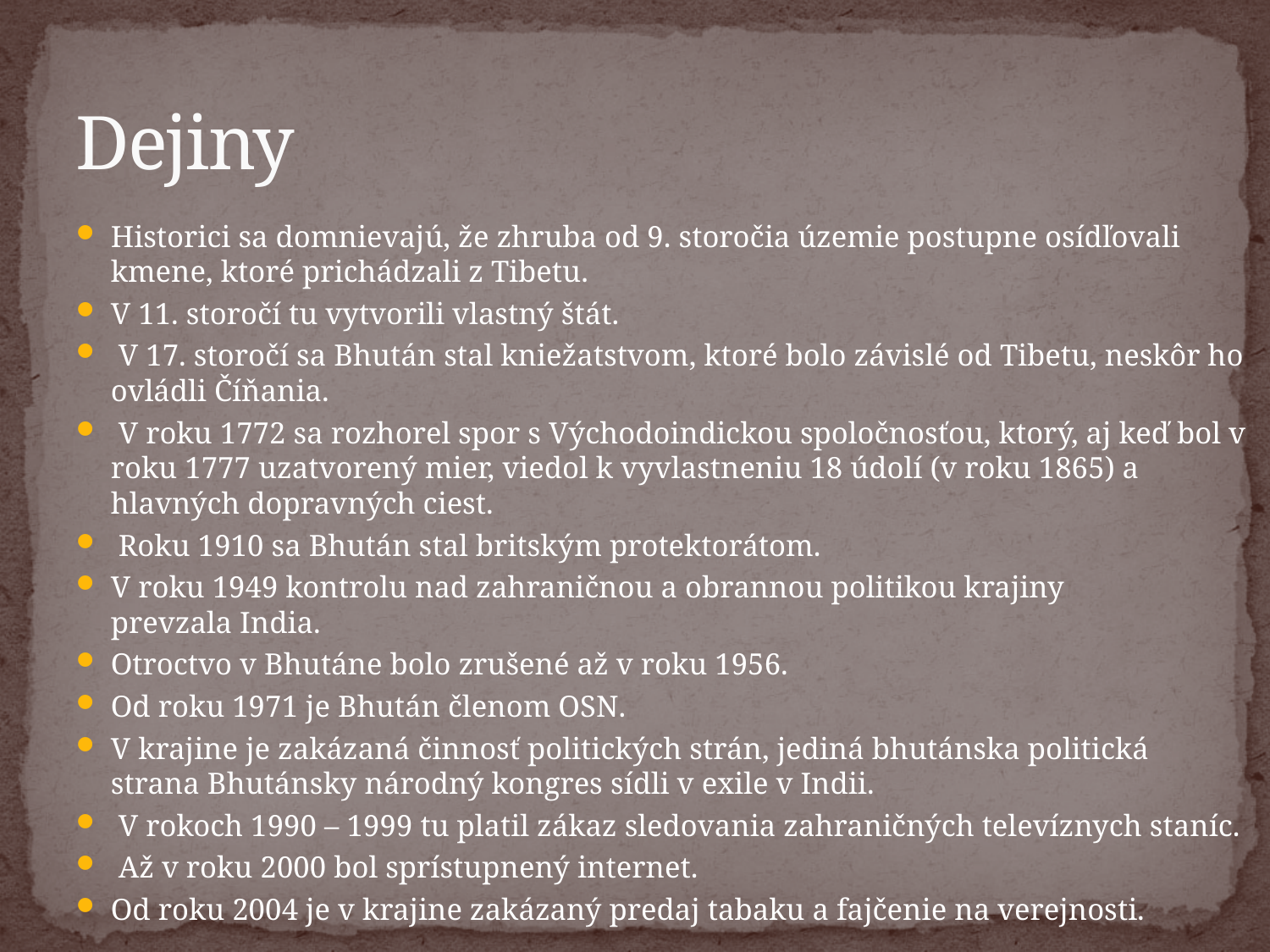

# Dejiny
Historici sa domnievajú, že zhruba od 9. storočia územie postupne osídľovali kmene, ktoré prichádzali z Tibetu.
V 11. storočí tu vytvorili vlastný štát.
 V 17. storočí sa Bhután stal kniežatstvom, ktoré bolo závislé od Tibetu, neskôr ho ovládli Číňania.
 V roku 1772 sa rozhorel spor s Východoindickou spoločnosťou, ktorý, aj keď bol v roku 1777 uzatvorený mier, viedol k vyvlastneniu 18 údolí (v roku 1865) a hlavných dopravných ciest.
 Roku 1910 sa Bhután stal britským protektorátom.
V roku 1949 kontrolu nad zahraničnou a obrannou politikou krajiny prevzala India.
Otroctvo v Bhutáne bolo zrušené až v roku 1956.
Od roku 1971 je Bhután členom OSN.
V krajine je zakázaná činnosť politických strán, jediná bhutánska politická strana Bhutánsky národný kongres sídli v exile v Indii.
 V rokoch 1990 – 1999 tu platil zákaz sledovania zahraničných televíznych staníc.
 Až v roku 2000 bol sprístupnený internet.
Od roku 2004 je v krajine zakázaný predaj tabaku a fajčenie na verejnosti.